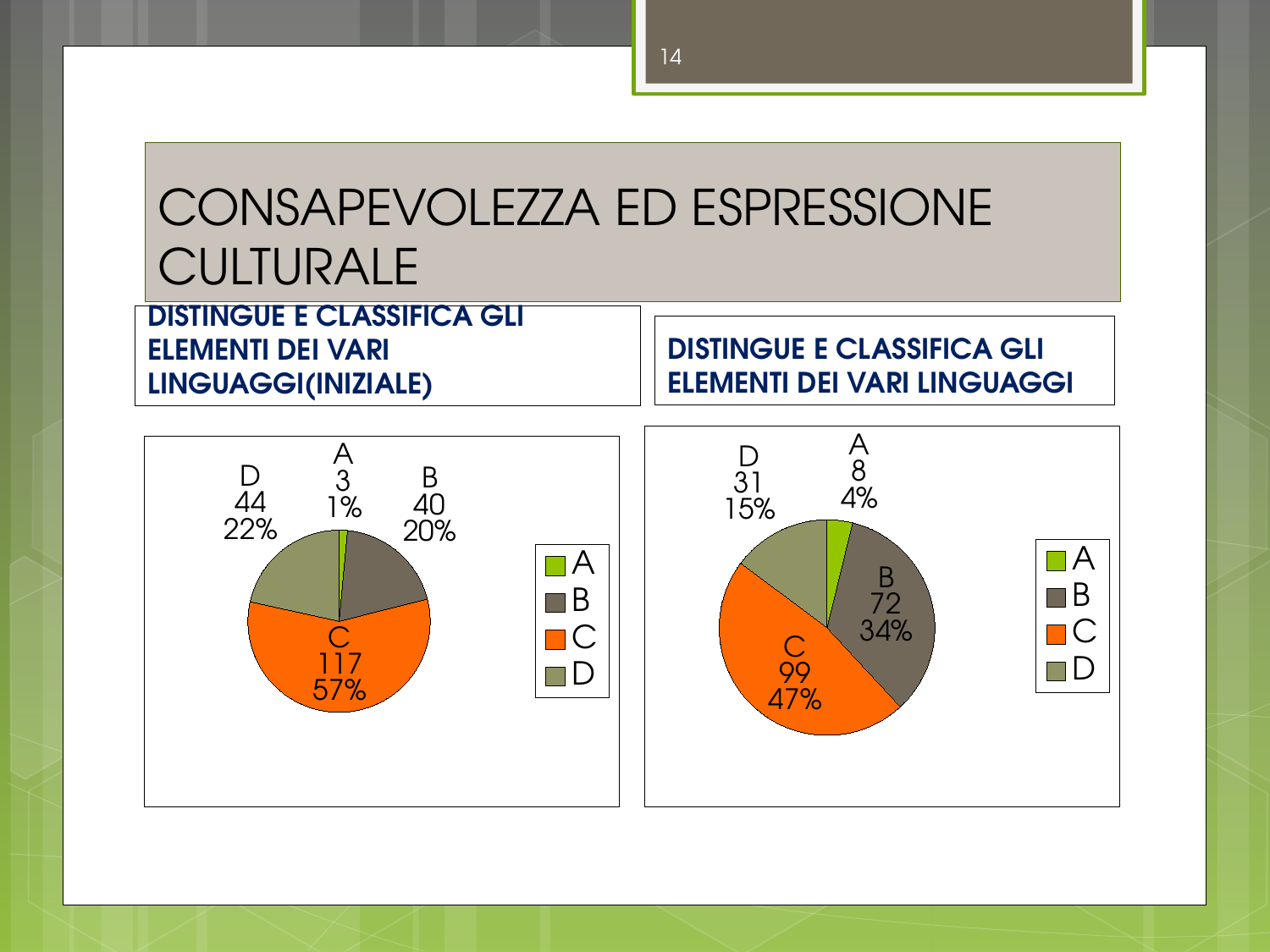

14
# CONSAPEVOLEZZA ED ESPRESSIONE CULTURALE
DISTINGUE E CLASSIFICA GLI ELEMENTI DEI VARI LINGUAGGI(INIZIALE)
DISTINGUE E CLASSIFICA GLI ELEMENTI DEI VARI LINGUAGGI

### Chart

| Category | Vendite |
|---|---|
| A | 8.0 |
| B | 72.0 |
| C | 99.0 |
| D | 31.0 |

### Chart

| Category | Vendite |
|---|---|
| A | 3.0 |
| B | 40.0 |
| C | 117.0 |
| D | 44.0 |